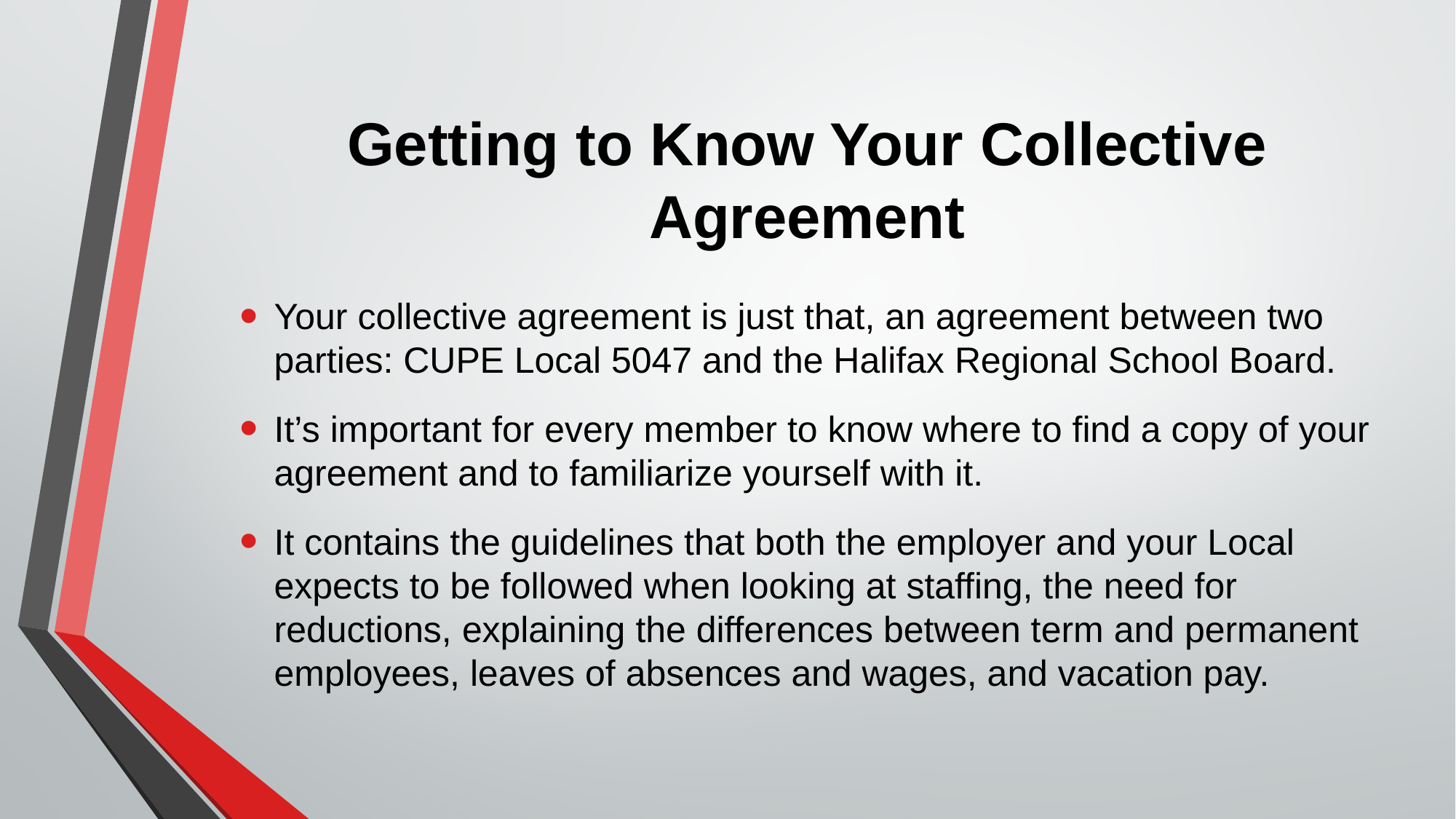

# Getting to Know Your Collective Agreement
Your collective agreement is just that, an agreement between two parties: CUPE Local 5047 and the Halifax Regional School Board.
It’s important for every member to know where to find a copy of your agreement and to familiarize yourself with it.
It contains the guidelines that both the employer and your Local expects to be followed when looking at staffing, the need for reductions, explaining the differences between term and permanent employees, leaves of absences and wages, and vacation pay.